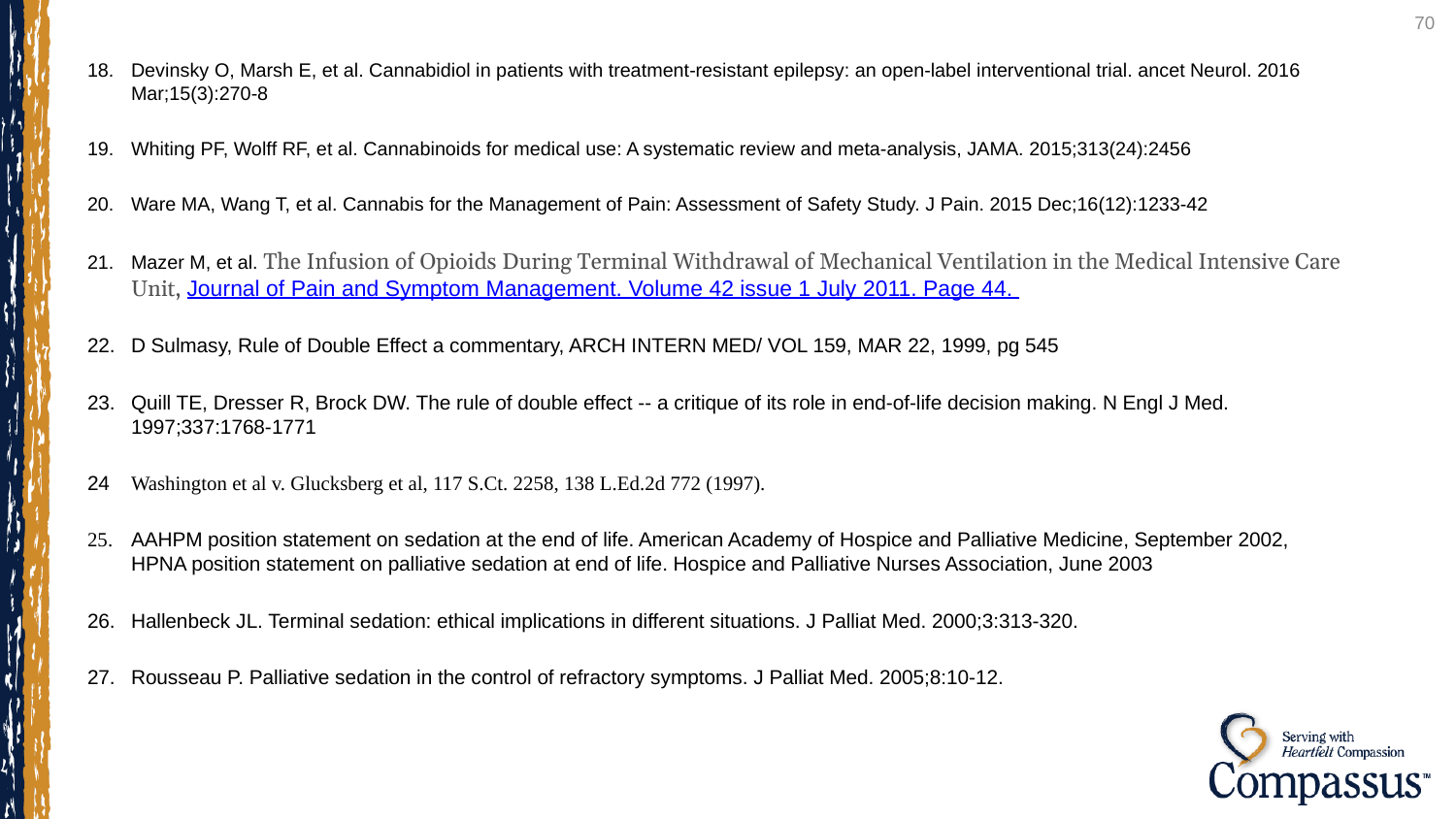

18.	Devinsky O, Marsh E, et al. Cannabidiol in patients with treatment-resistant epilepsy: an open-label interventional trial. ancet Neurol. 2016 Mar;15(3):270-8
19.	Whiting PF, Wolff RF, et al. Cannabinoids for medical use: A systematic review and meta-analysis, JAMA. 2015;313(24):2456
20.	Ware MA, Wang T, et al. Cannabis for the Management of Pain: Assessment of Safety Study. J Pain. 2015 Dec;16(12):1233-42
21.	Mazer M, et al. The Infusion of Opioids During Terminal Withdrawal of Mechanical Ventilation in the Medical Intensive Care Unit, Journal of Pain and Symptom Management. Volume 42 issue 1 July 2011. Page 44.
22. 	D Sulmasy, Rule of Double Effect a commentary, ARCH INTERN MED/ VOL 159, MAR 22, 1999, pg 545
23.	Quill TE, Dresser R, Brock DW. The rule of double effect -- a critique of its role in end-of-life decision making. N Engl J Med. 1997;337:1768-1771
24	Washington et al v. Glucksberg et al, 117 S.Ct. 2258, 138 L.Ed.2d 772 (1997).
25.	AAHPM position statement on sedation at the end of life. American Academy of Hospice and Palliative Medicine, September 2002, HPNA position statement on palliative sedation at end of life. Hospice and Palliative Nurses Association, June 2003
26.	Hallenbeck JL. Terminal sedation: ethical implications in different situations. J Palliat Med. 2000;3:313-320.
27.	Rousseau P. Palliative sedation in the control of refractory symptoms. J Palliat Med. 2005;8:10-12.